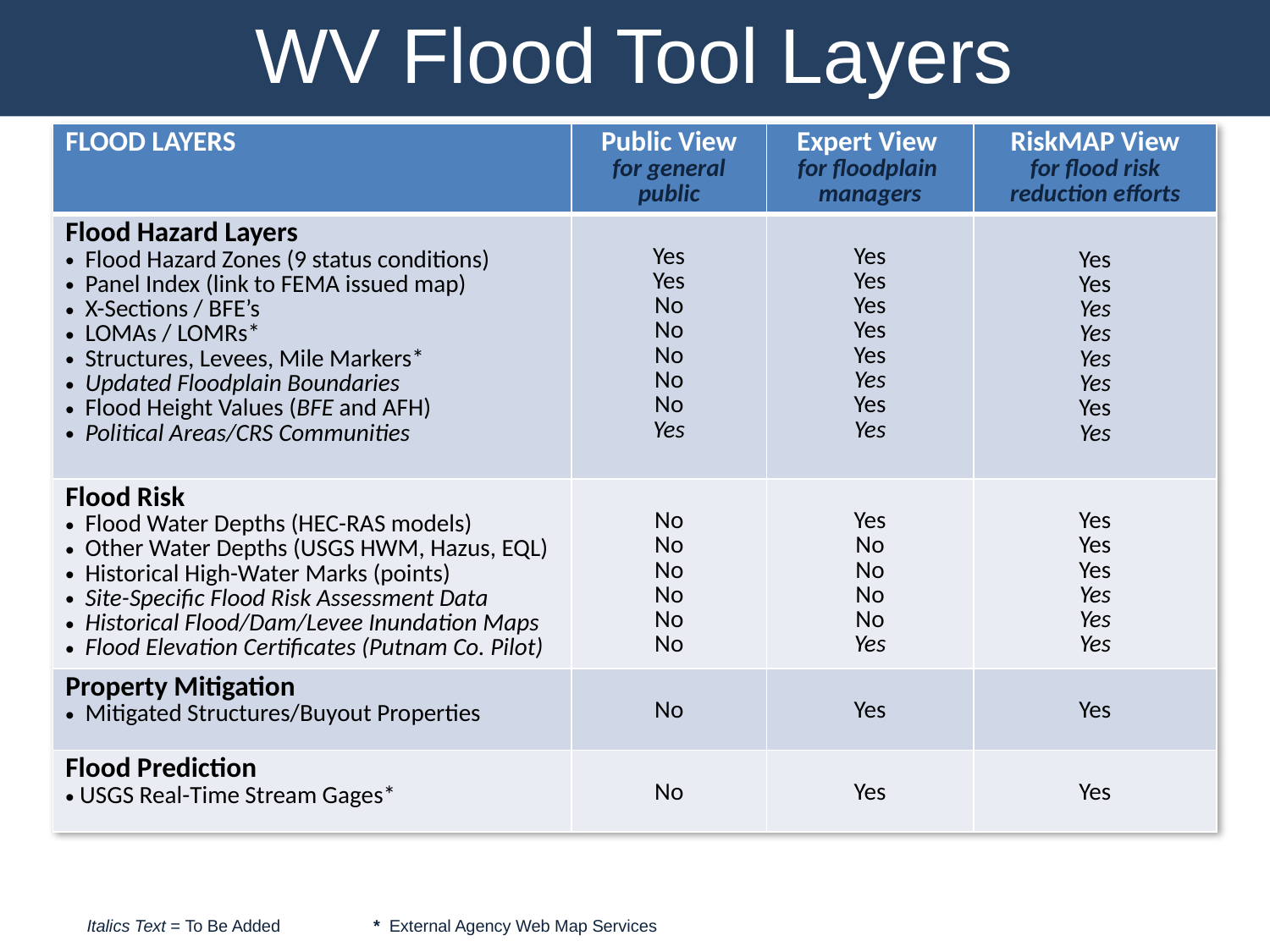

WV Flood Tool Layers
| FLOOD LAYERS | Public View for general public | Expert View for floodplain managers | RiskMAP View for flood risk reduction efforts |
| --- | --- | --- | --- |
| Flood Hazard Layers Flood Hazard Zones (9 status conditions) Panel Index (link to FEMA issued map) X-Sections / BFE’s LOMAs / LOMRs\* Structures, Levees, Mile Markers\* Updated Floodplain Boundaries Flood Height Values (BFE and AFH) Political Areas/CRS Communities | Yes Yes No No No No No Yes | Yes Yes Yes Yes Yes Yes Yes Yes | Yes Yes Yes Yes Yes Yes Yes Yes |
| Flood Risk Flood Water Depths (HEC-RAS models) Other Water Depths (USGS HWM, Hazus, EQL) Historical High-Water Marks (points) Site-Specific Flood Risk Assessment Data Historical Flood/Dam/Levee Inundation Maps Flood Elevation Certificates (Putnam Co. Pilot) | No No No No No No | Yes No No No No Yes | Yes Yes Yes Yes Yes Yes |
| Property Mitigation Mitigated Structures/Buyout Properties | No | Yes | Yes |
| Flood Prediction USGS Real-Time Stream Gages\* | No | Yes | Yes |
Italics Text = To Be Added                    *  External Agency Web Map Services